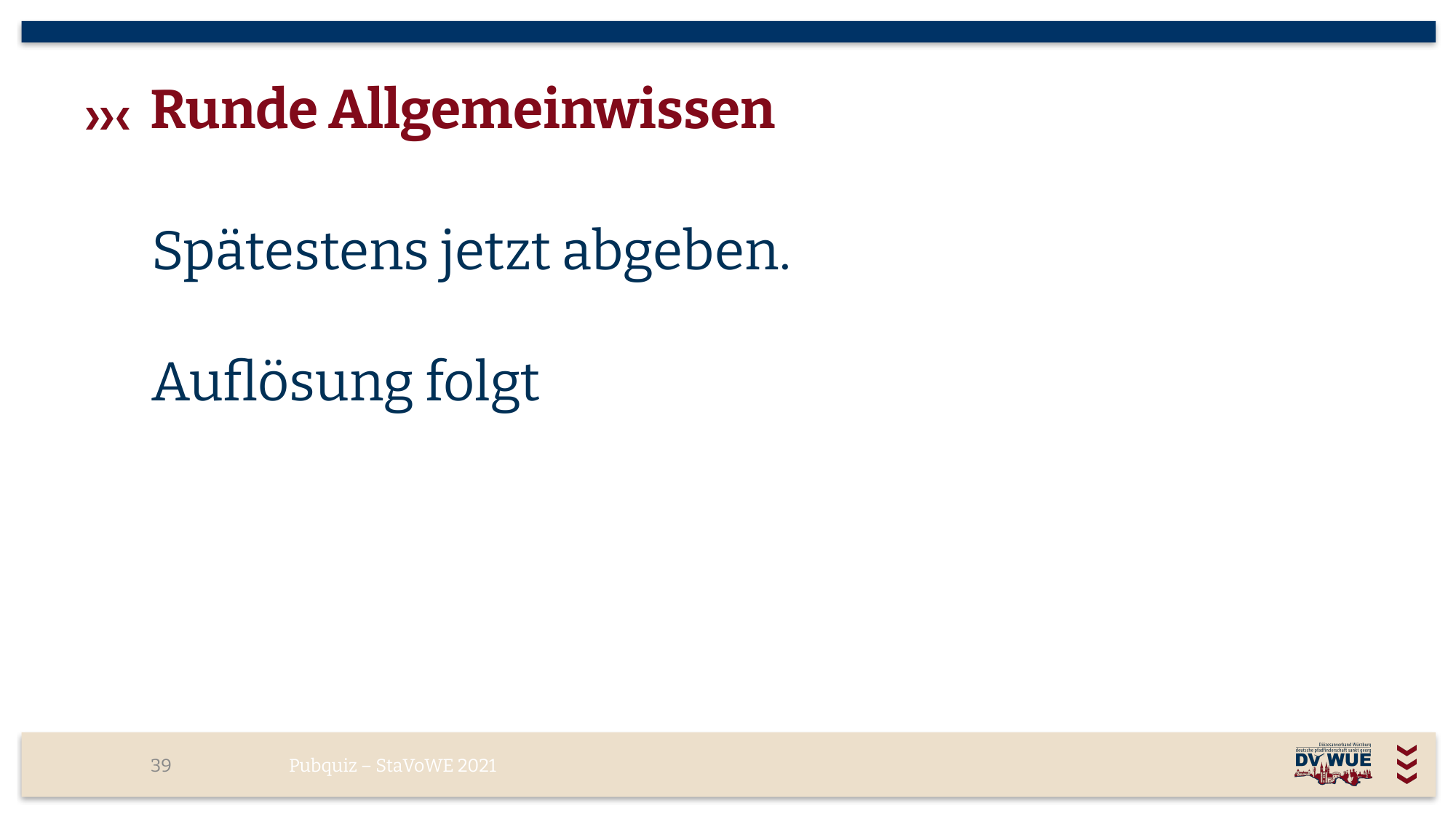

# Runde Allgemeinwissen
Spätestens jetzt abgeben.

Auflösung folgt

39